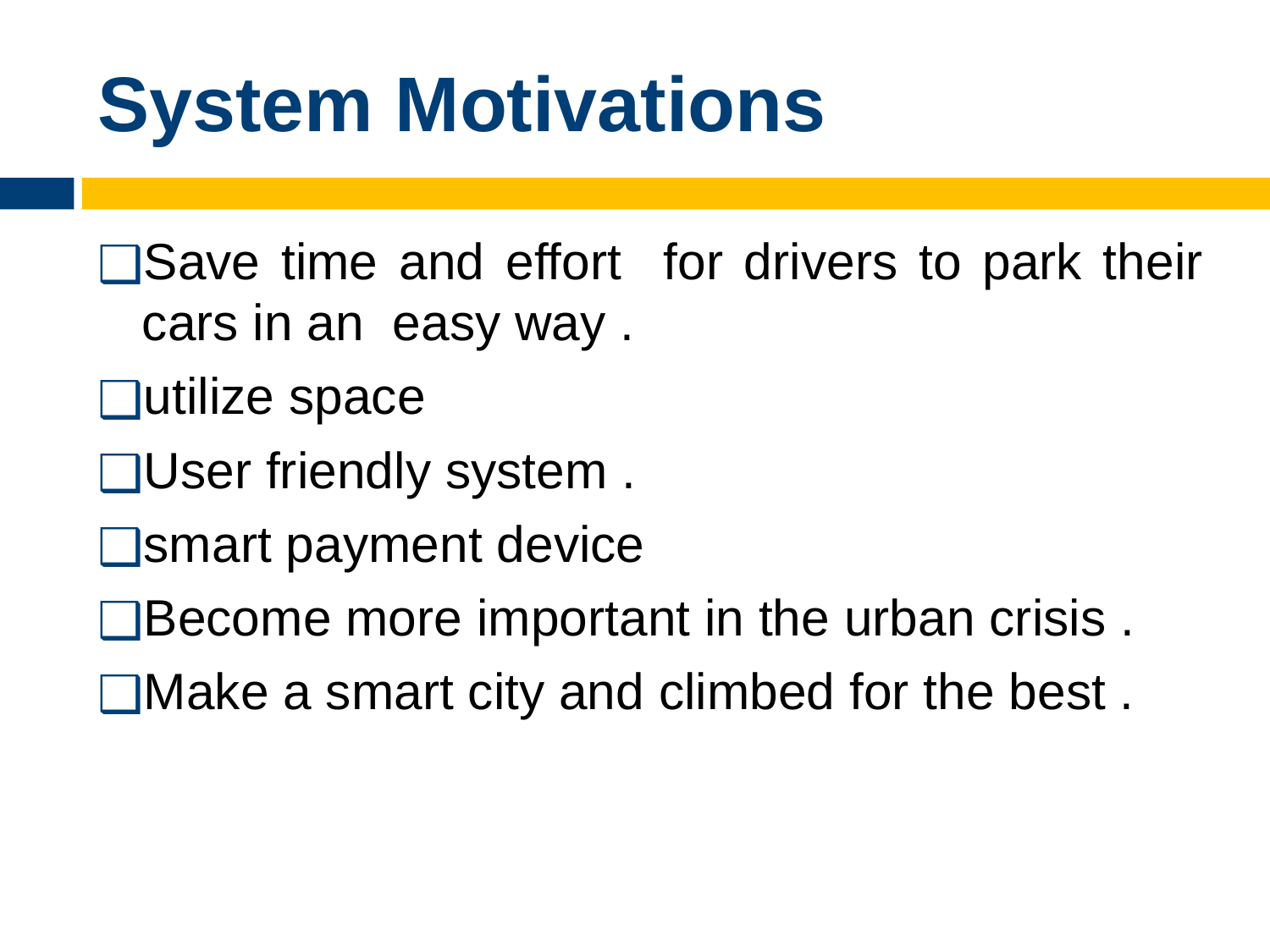

# System Motivations
Save time and effort  for drivers to park their cars in an  easy way .
utilize space
User friendly system .
smart payment device
Become more important in the urban crisis .
Make a smart city and climbed for the best .